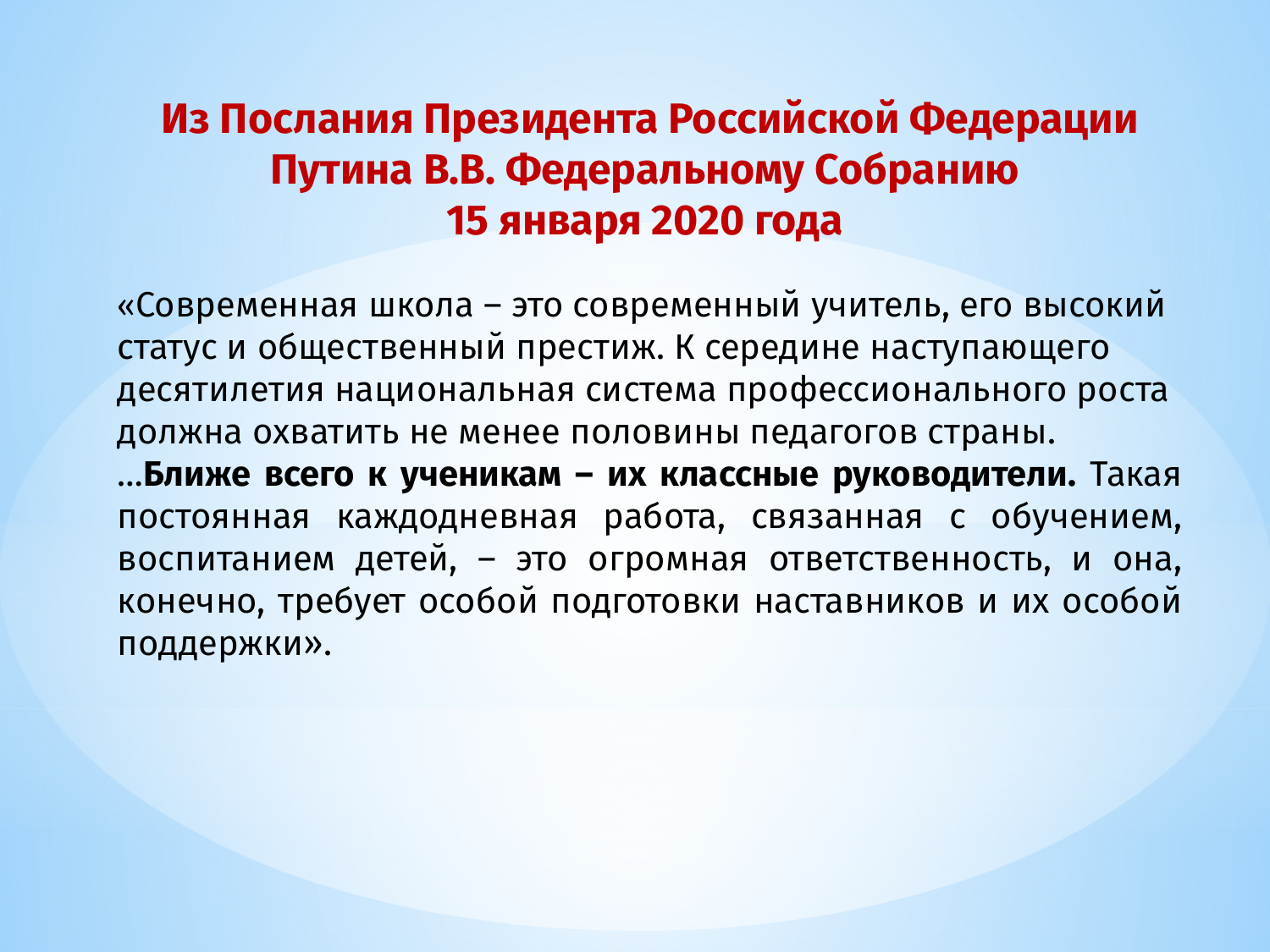

Из Послания Президента Российской Федерации Путина В.В. Федеральному Собранию
15 января 2020 года

«Современная школа – это современный учитель, его высокий статус и общественный престиж. К середине наступающего десятилетия национальная система профессионального роста должна охватить не менее половины педагогов страны.
…Ближе всего к ученикам – их классные руководители. Такая постоянная каждодневная работа, связанная с обучением, воспитанием детей, – это огромная ответственность, и она, конечно, требует особой подготовки наставников и их особой поддержки».